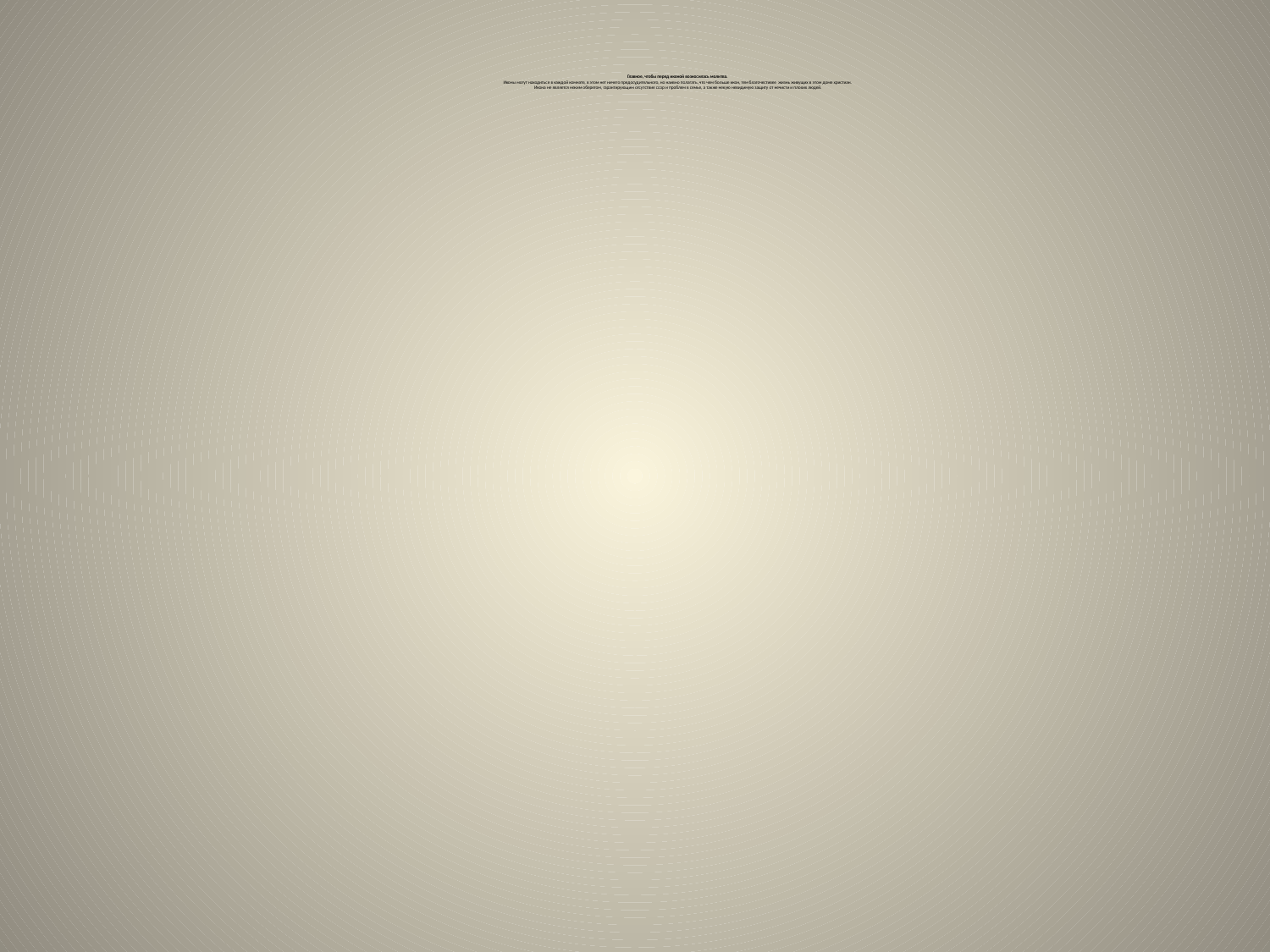

# Главное, чтобы перед иконой возносилась молитва. Иконы могут находиться в каждой комнате, в этом нет ничего предосудительного, но наивно полагать, что чем больше икон, тем благочестивее  жизнь живущих в этом доме христиан. Икона не является неким оберегом, гарантирующим отсутствие ссор и проблем в семье, а также некую невидимую защиту от нечисти и плохих людей.